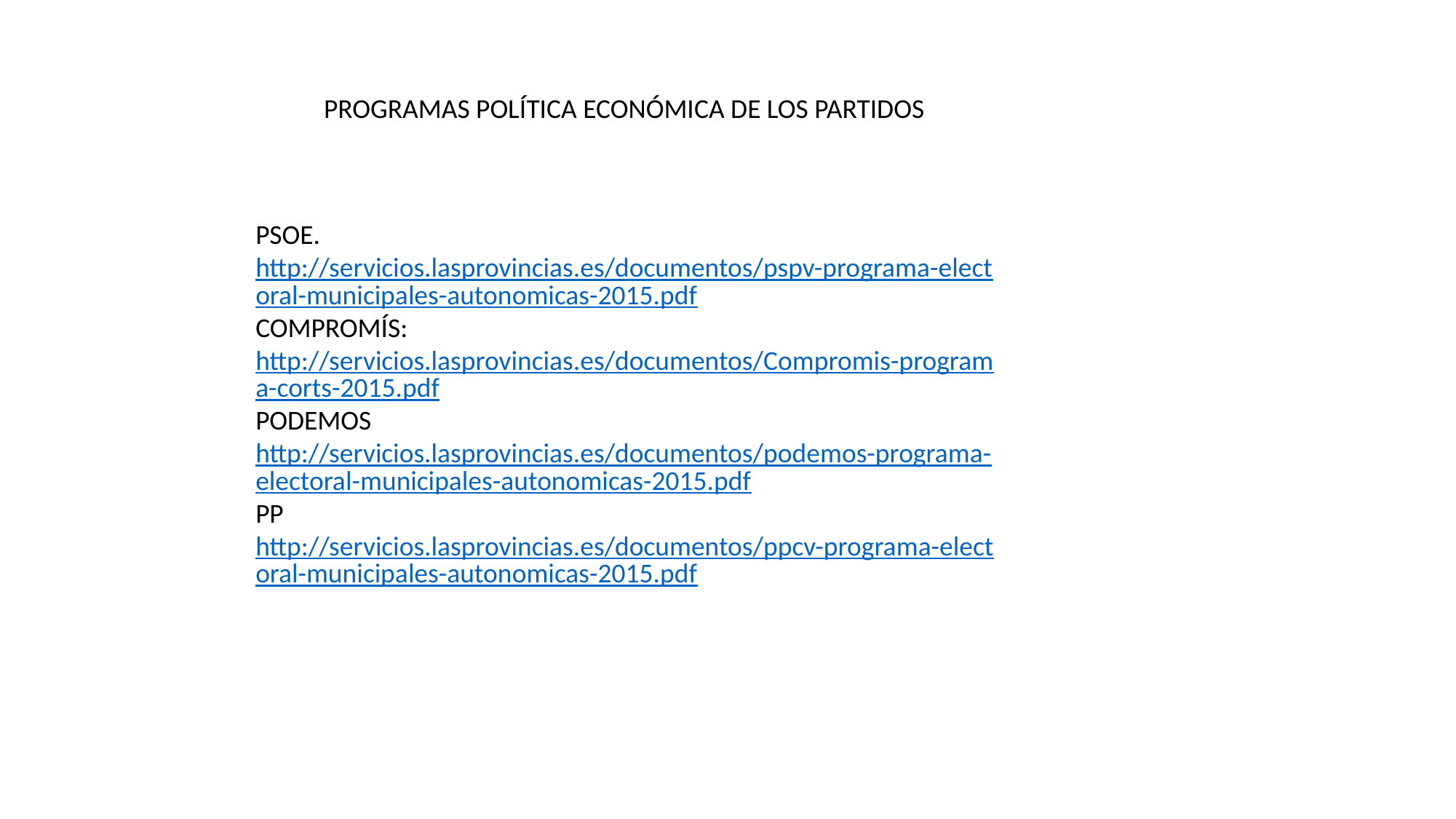

PROGRAMAS POLÍTICA ECONÓMICA DE LOS PARTIDOS
PSOE. http://servicios.lasprovincias.es/documentos/pspv-programa-electoral-municipales-autonomicas-2015.pdf
COMPROMÍS: http://servicios.lasprovincias.es/documentos/Compromis-programa-corts-2015.pdf
PODEMOS
http://servicios.lasprovincias.es/documentos/podemos-programa-electoral-municipales-autonomicas-2015.pdf
PP
http://servicios.lasprovincias.es/documentos/ppcv-programa-electoral-municipales-autonomicas-2015.pdf